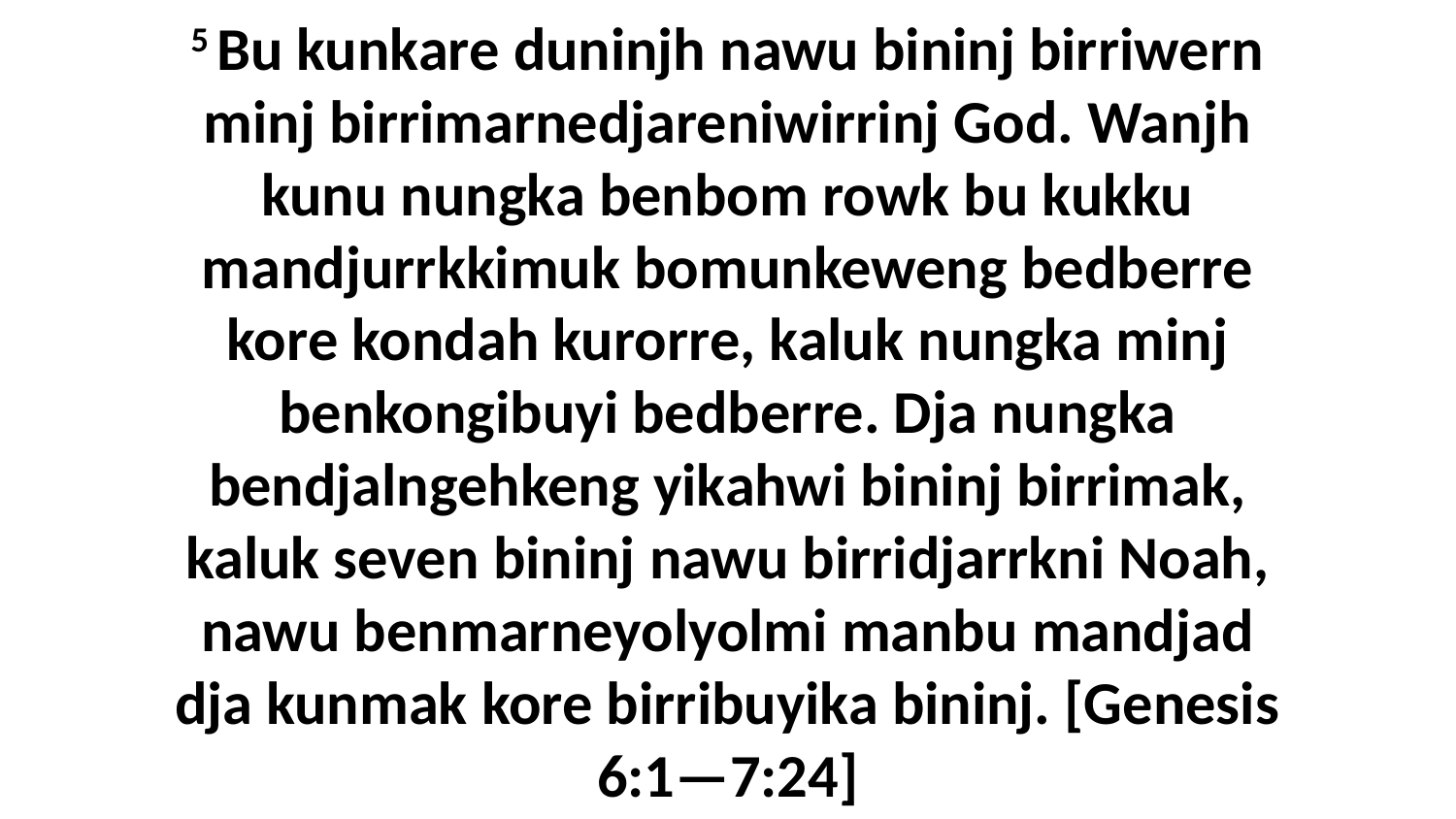

5 Bu kunkare duninjh nawu bininj birriwern minj birrimarnedjareniwirrinj God. Wanjh kunu nungka benbom rowk bu kukku mandjurrkkimuk bomunkeweng bedberre kore kondah kurorre, kaluk nungka minj benkongibuyi bedberre. Dja nungka bendjalngehkeng yikahwi bininj birrimak, kaluk seven bininj nawu birridjarrkni Noah, nawu benmarneyolyolmi manbu mandjad dja kunmak kore birribuyika bininj. [Genesis 6:1—7:24]